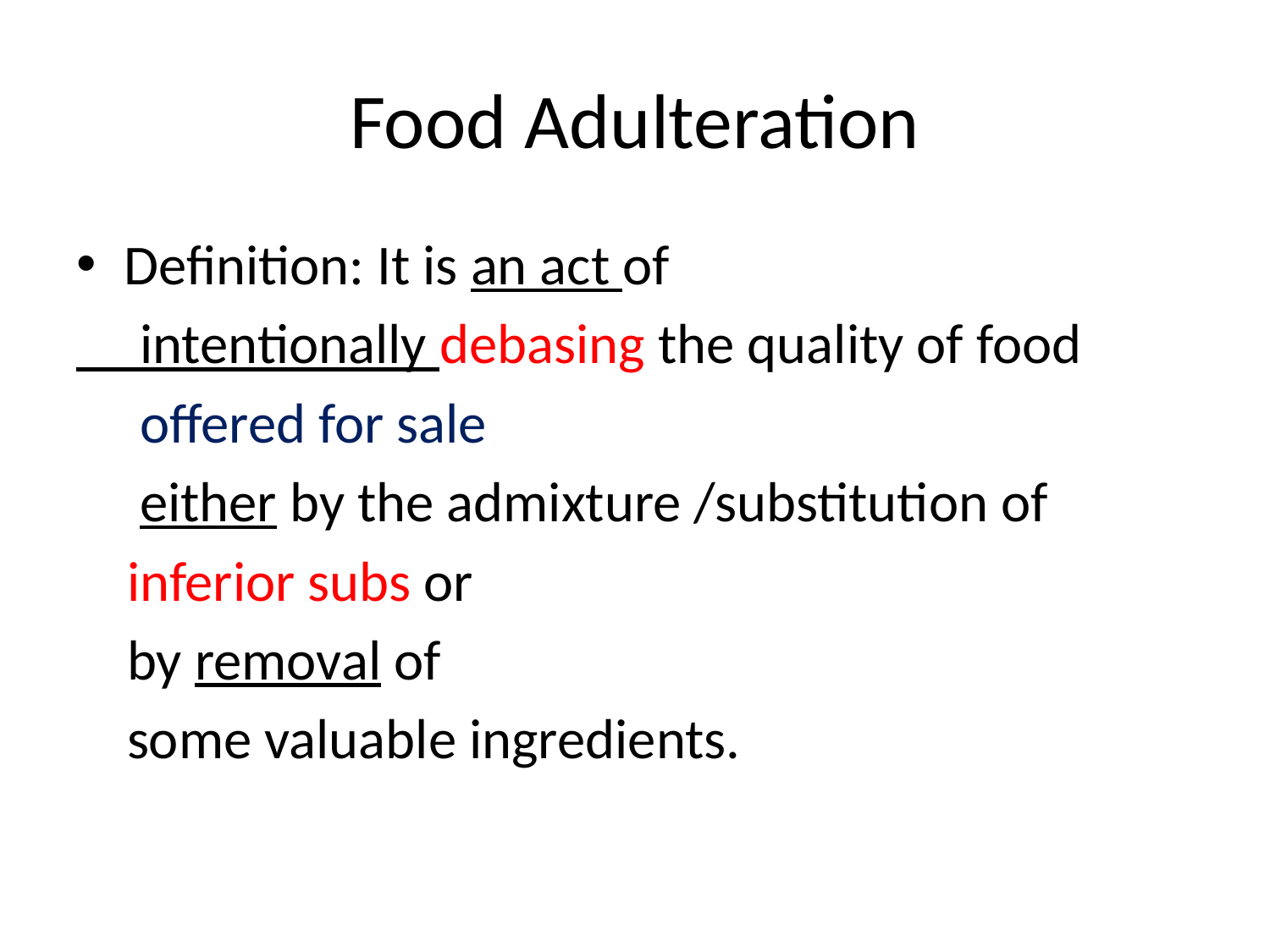

# Food Adulteration
Definition: It is an act of
     intentionally debasing the quality of food
     offered for sale
     either by the admixture /substitution of
    inferior subs or
    by removal of
    some valuable ingredients.